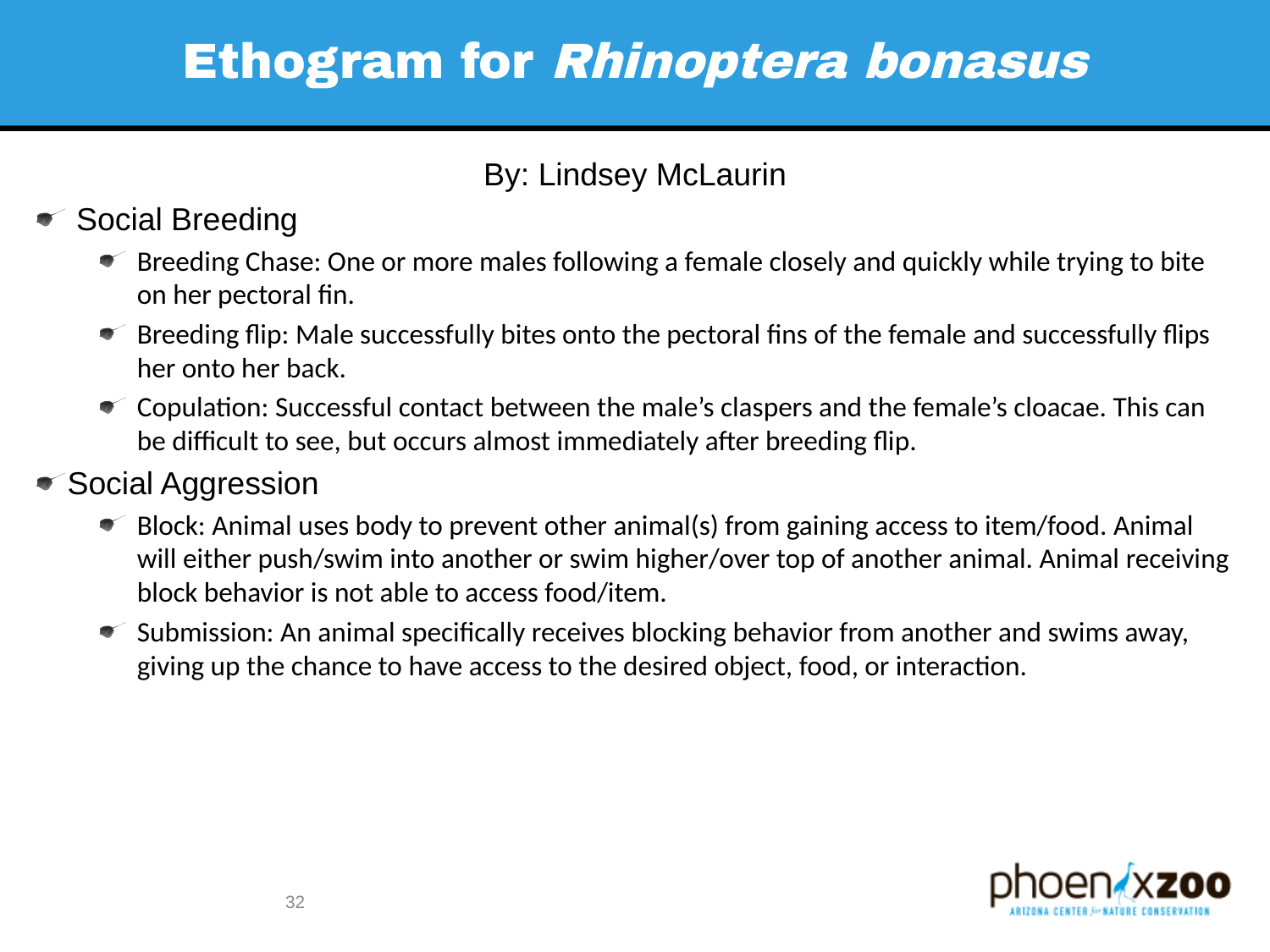

Ethogram for Rhinoptera bonasus
By: Lindsey McLaurin
 Social Breeding
Breeding Chase: One or more males following a female closely and quickly while trying to bite on her pectoral fin.
Breeding flip: Male successfully bites onto the pectoral fins of the female and successfully flips her onto her back.
Copulation: Successful contact between the male’s claspers and the female’s cloacae. This can be difficult to see, but occurs almost immediately after breeding flip.
Social Aggression
Block: Animal uses body to prevent other animal(s) from gaining access to item/food. Animal will either push/swim into another or swim higher/over top of another animal. Animal receiving block behavior is not able to access food/item.
Submission: An animal specifically receives blocking behavior from another and swims away, giving up the chance to have access to the desired object, food, or interaction.

32